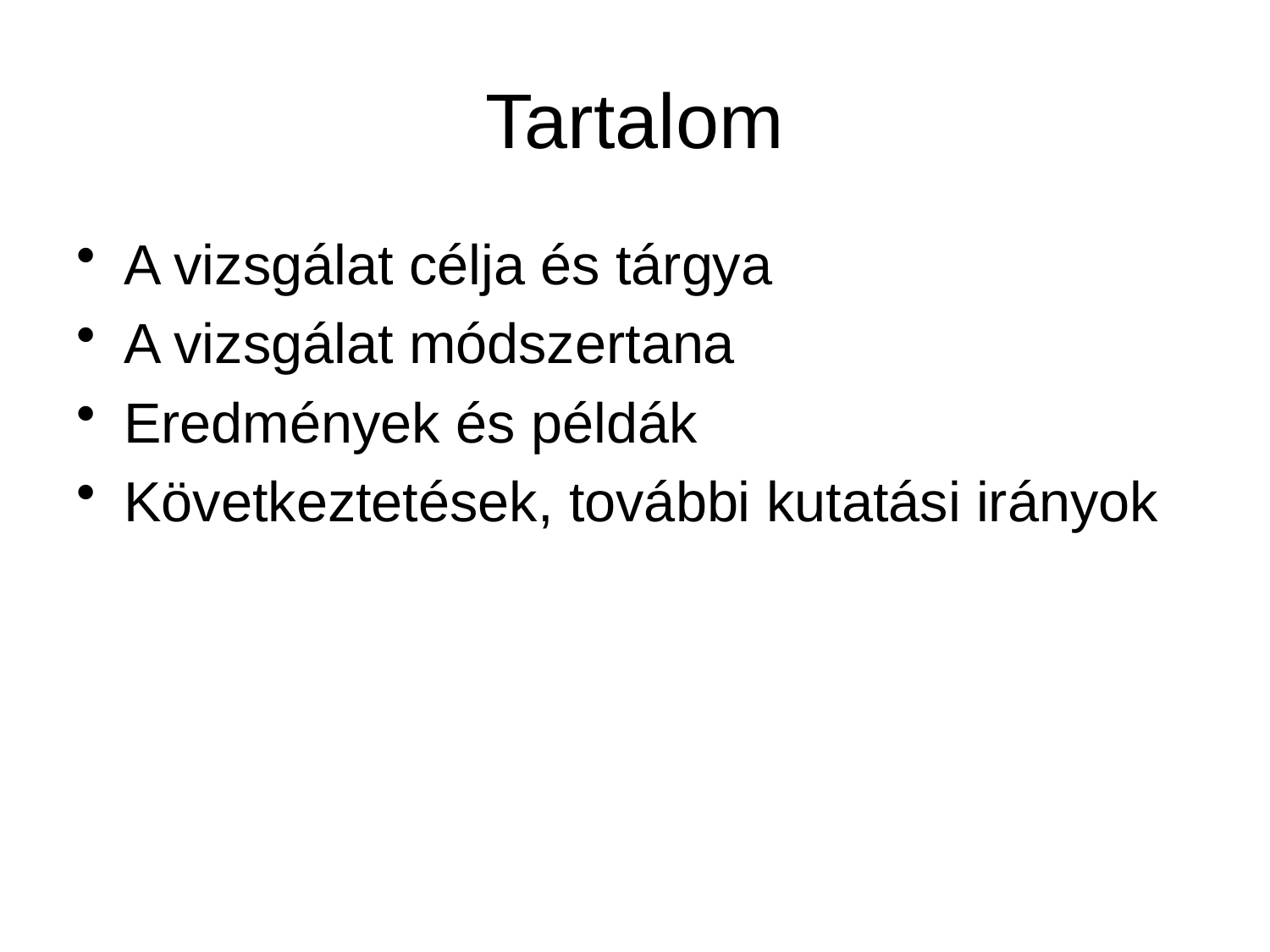

# Tartalom
A vizsgálat célja és tárgya
A vizsgálat módszertana
Eredmények és példák
Következtetések, további kutatási irányok